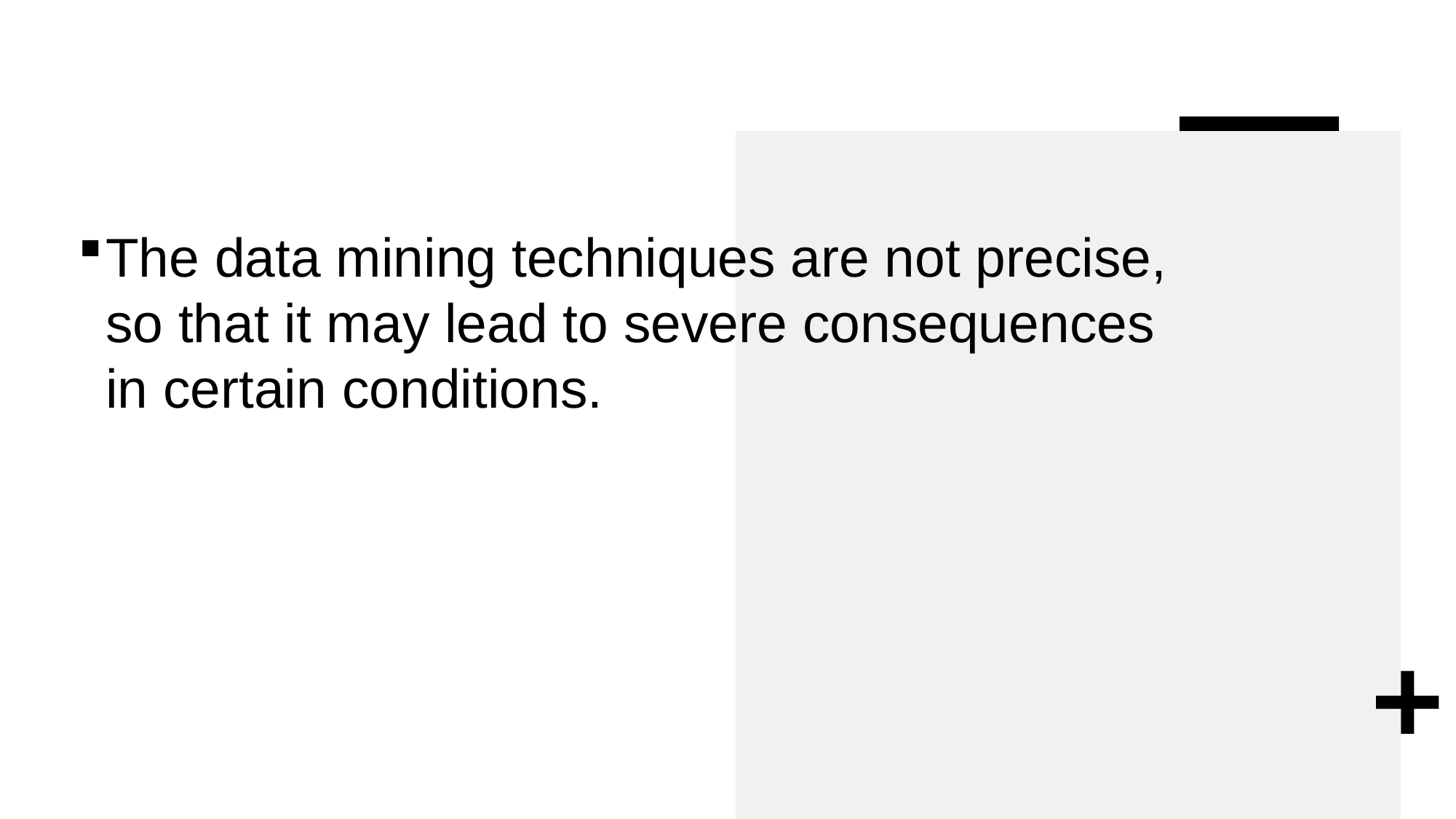

The data mining techniques are not precise, so that it may lead to severe consequences in certain conditions.